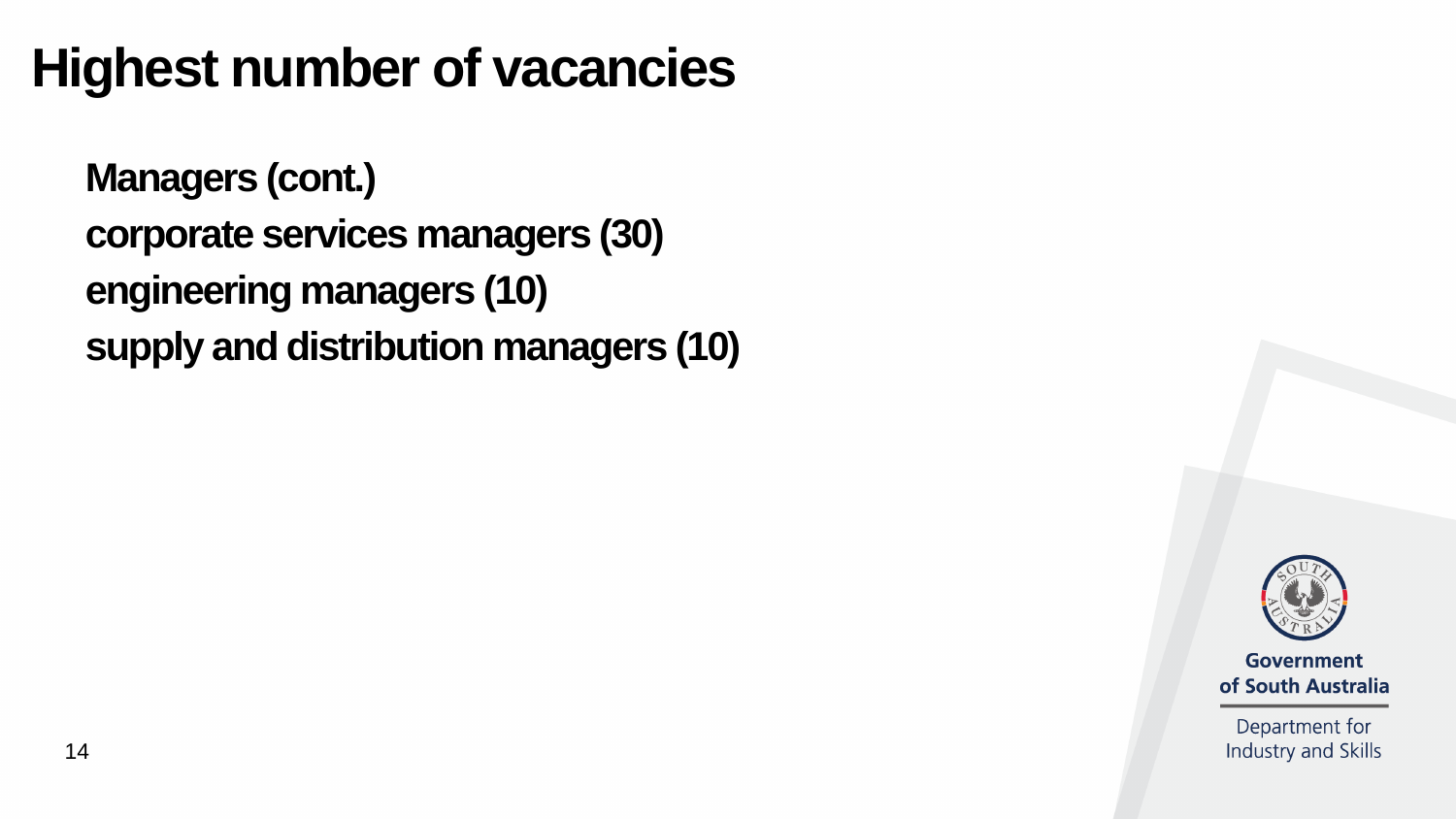

Highest number of vacancies
Managers (cont.)
corporate services managers (30)
engineering managers (10)
supply and distribution managers (10)